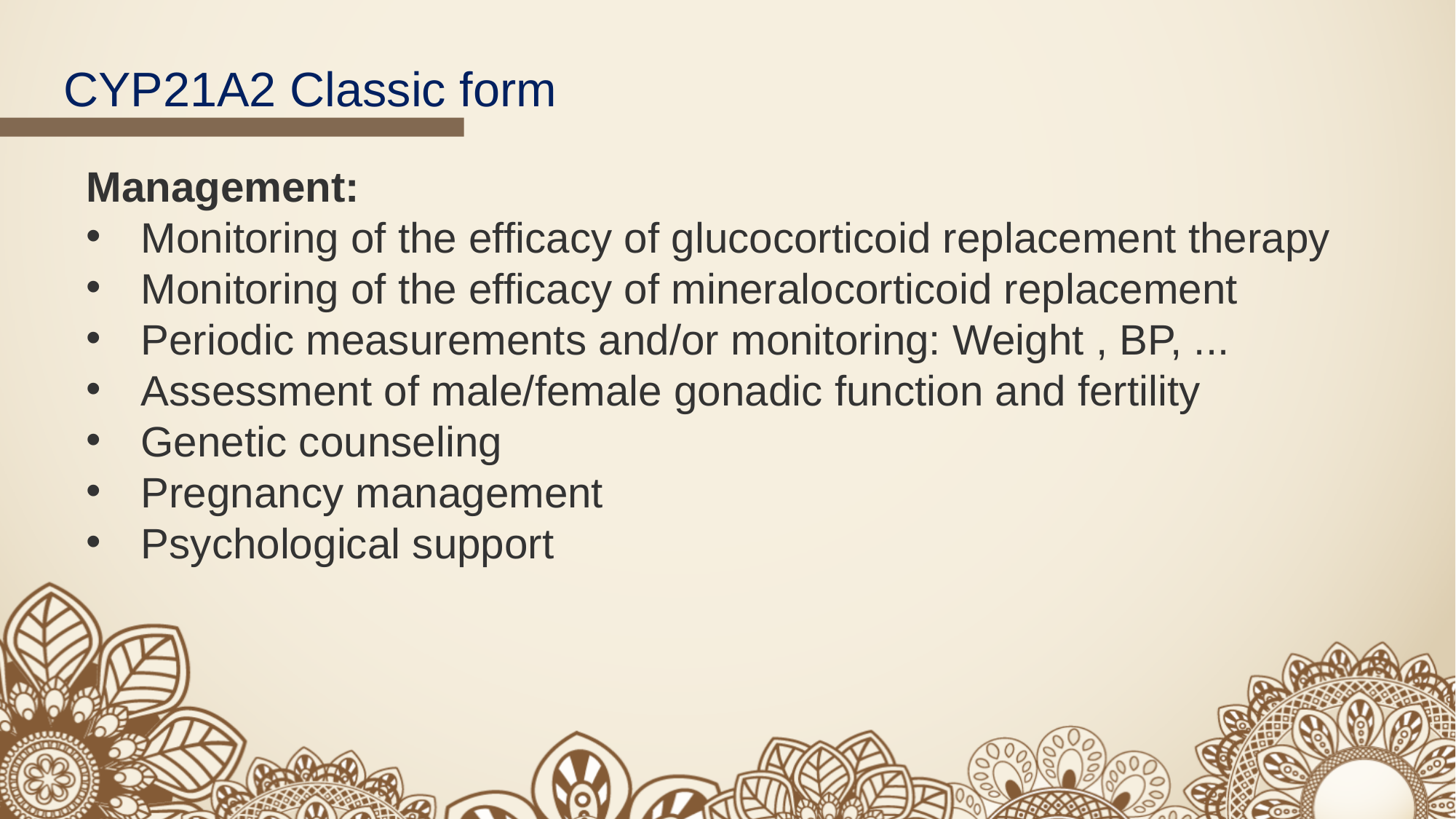

CYP21A2 Classic form

Management:
Monitoring of the efficacy of glucocorticoid replacement therapy
Monitoring of the efficacy of mineralocorticoid replacement
Periodic measurements and/or monitoring: Weight , BP, ...
Assessment of male/female gonadic function and fertility
Genetic counseling
Pregnancy management
Psychological support
27